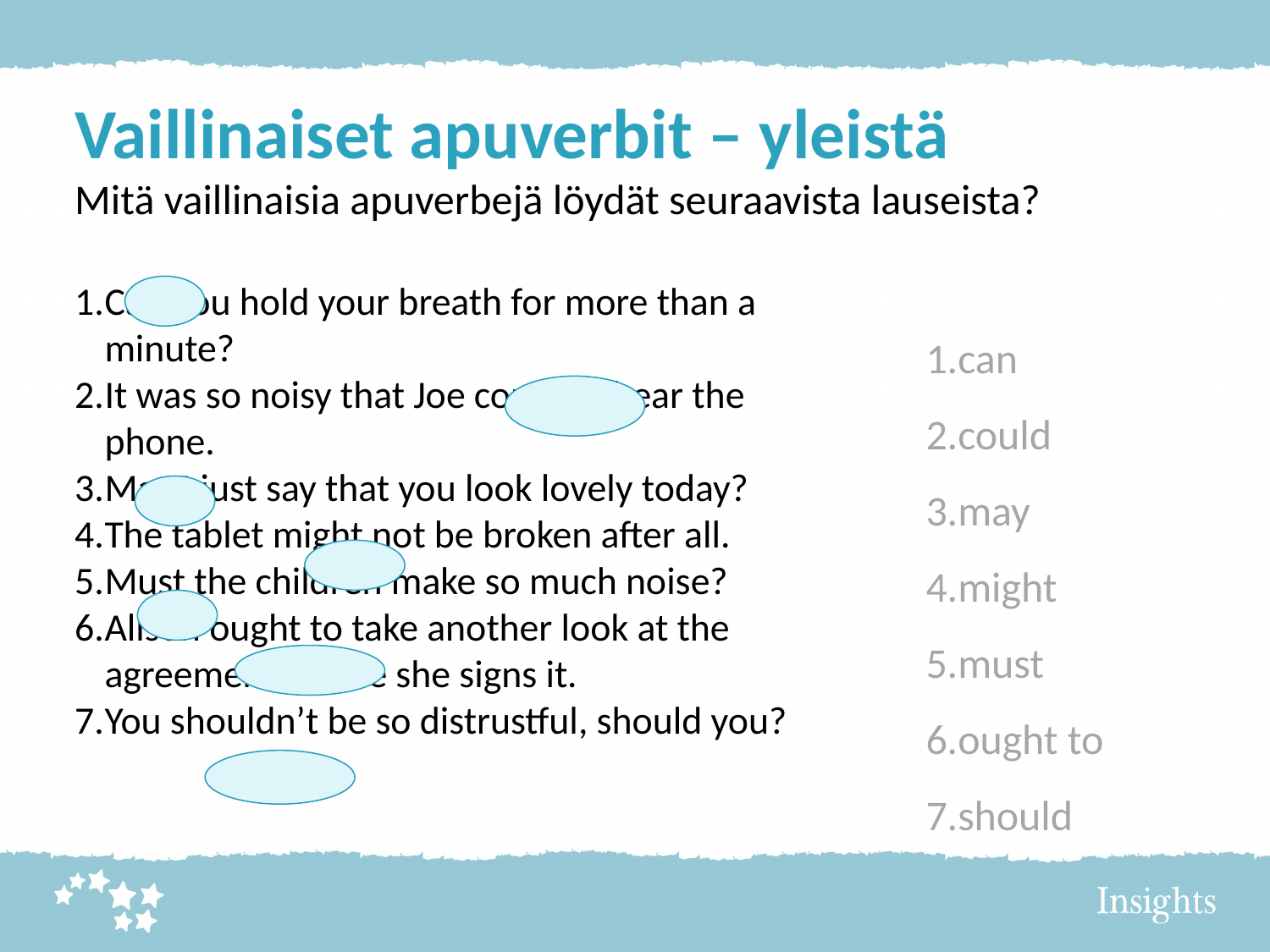

Vaillinaiset apuverbit – yleistä
Mitä vaillinaisia apuverbejä löydät seuraavista lauseista?

Can you hold your breath for more than a minute?
It was so noisy that Joe couldn’t hear the phone.
May I just say that you look lovely today?
The tablet might not be broken after all.
Must the children make so much noise?
Alison ought to take another look at the agreement before she signs it.
You shouldn’t be so distrustful, should you?
can
could
may
might
must
ought to
should